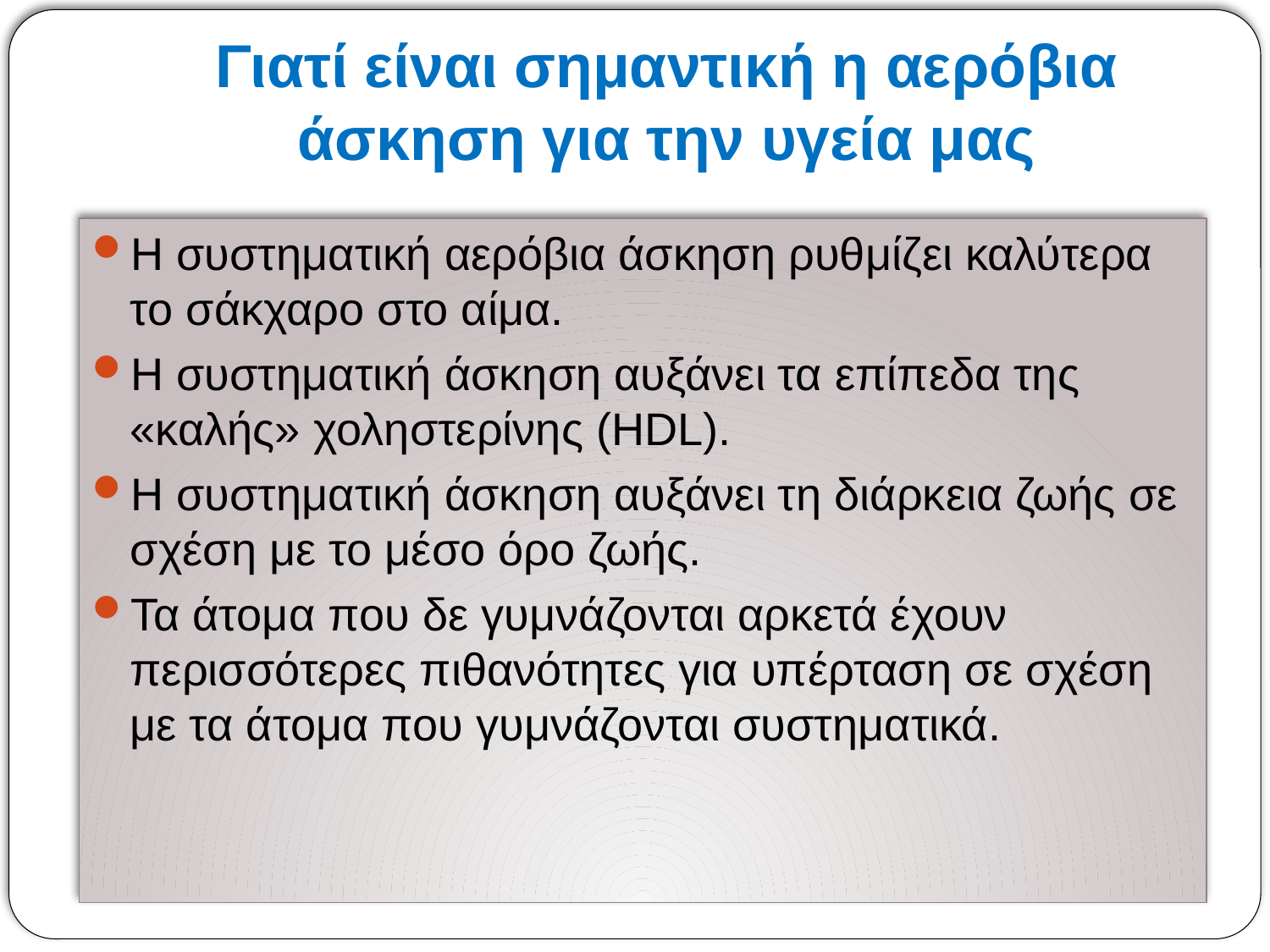

# Γιατί είναι σημαντική η αερόβια άσκηση για την υγεία μας
Η συστηματική αερόβια άσκηση ρυθμίζει καλύτερα το σάκχαρο στο αίμα.
Η συστηματική άσκηση αυξάνει τα επίπεδα της «καλής» χοληστερίνης (HDL).
Η συστηματική άσκηση αυξάνει τη διάρκεια ζωής σε σχέση με το μέσο όρο ζωής.
Τα άτομα που δε γυμνάζονται αρκετά έχουν περισσότερες πιθανότητες για υπέρταση σε σχέση με τα άτομα που γυμνάζονται συστηματικά.